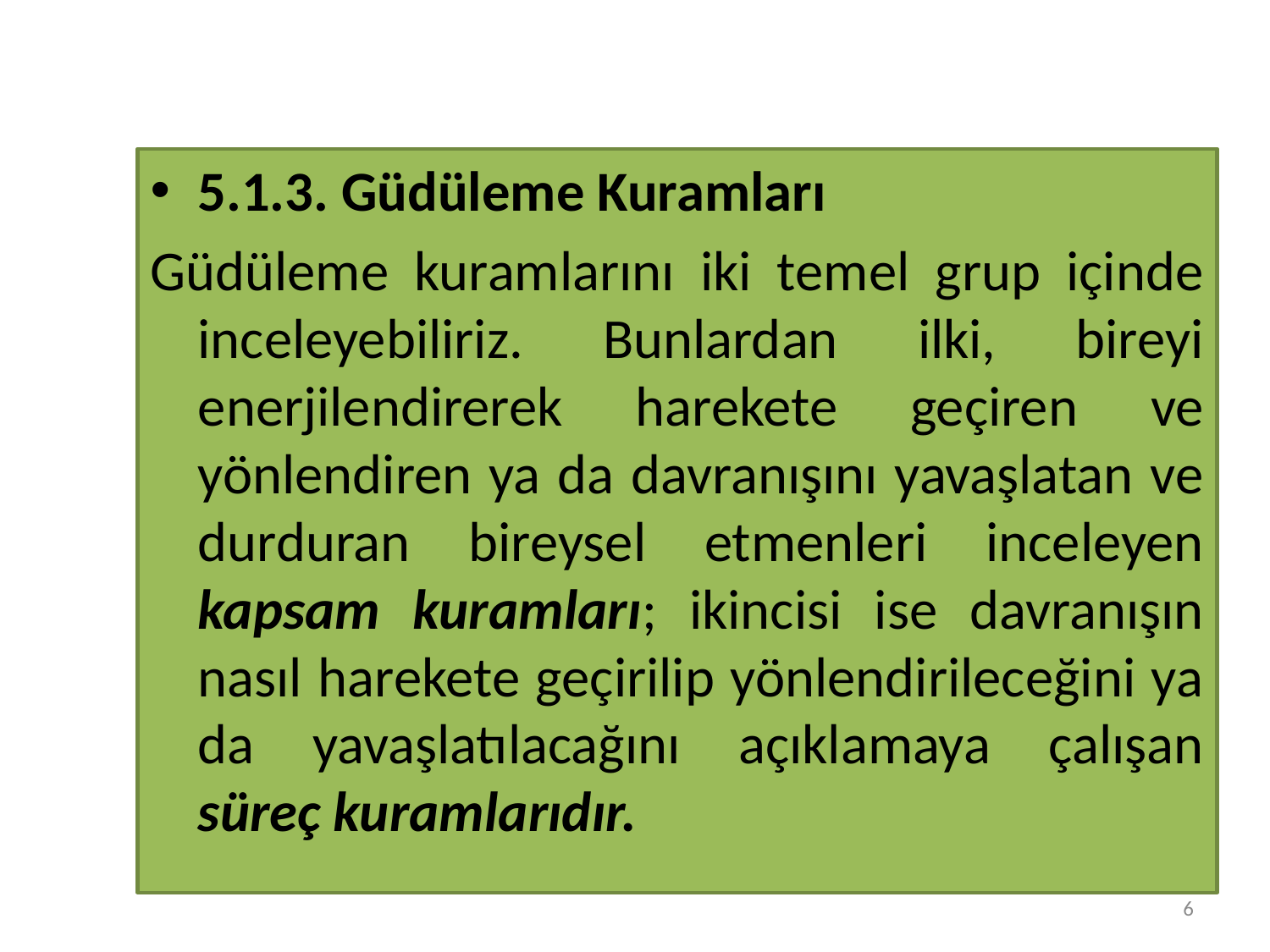

#
5.1.3. Güdüleme Kuramları
Güdüleme kuramlarını iki temel grup içinde inceleyebiliriz. Bunlardan ilki, bireyi enerjilendirerek harekete geçiren ve yönlendiren ya da davranışını yavaşlatan ve durduran bireysel etmenleri inceleyen kapsam kuramları; ikincisi ise davranışın nasıl harekete geçirilip yönlendirileceğini ya da yavaşlatılacağını açıklamaya çalışan süreç kuramlarıdır.

6